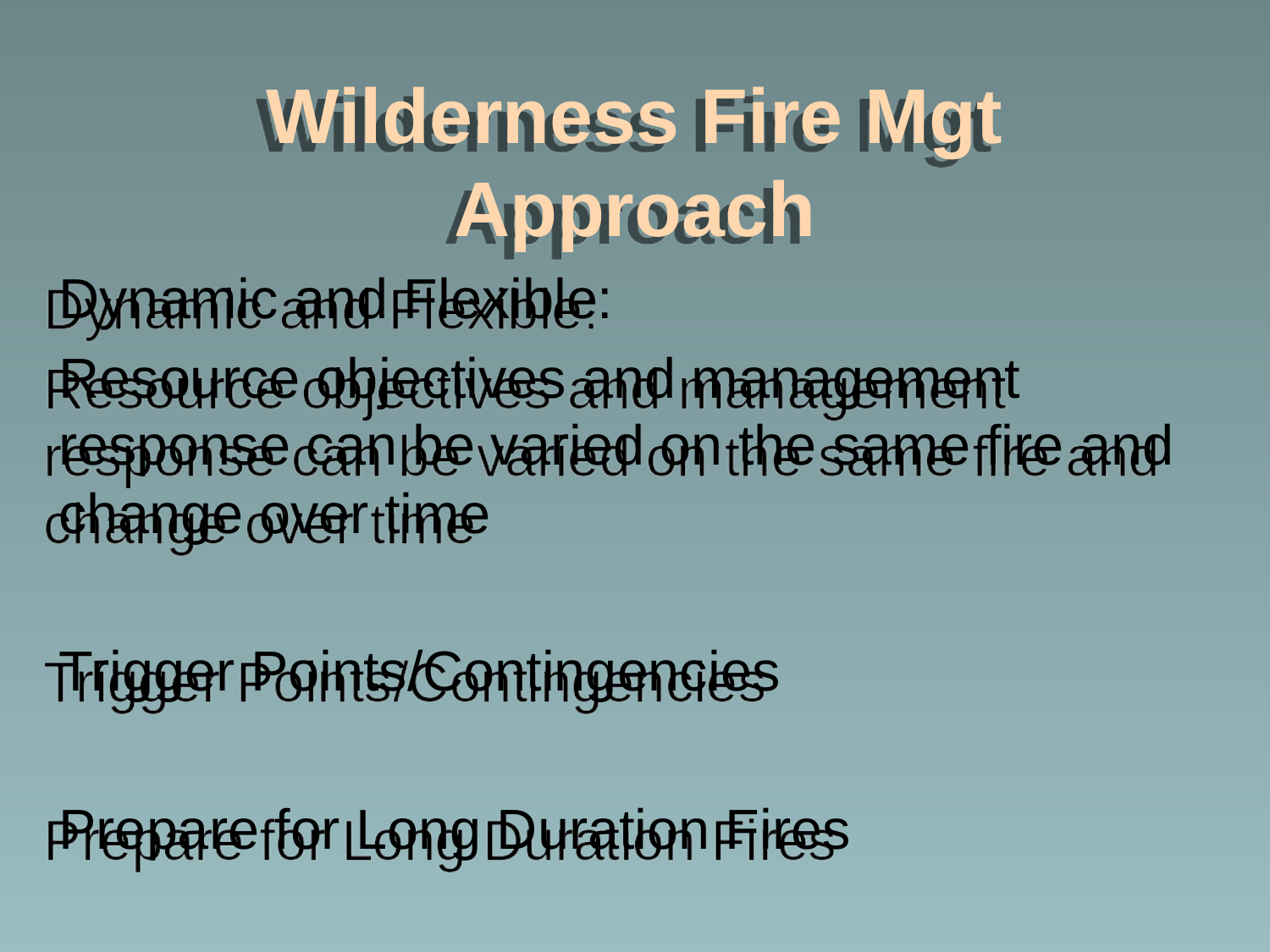

# Wilderness Fire Mgt Approach
Dynamic and Flexible:
Resource objectives and management response can be varied on the same fire and change over time

Trigger Points/Contingencies

Prepare for Long Duration Fires